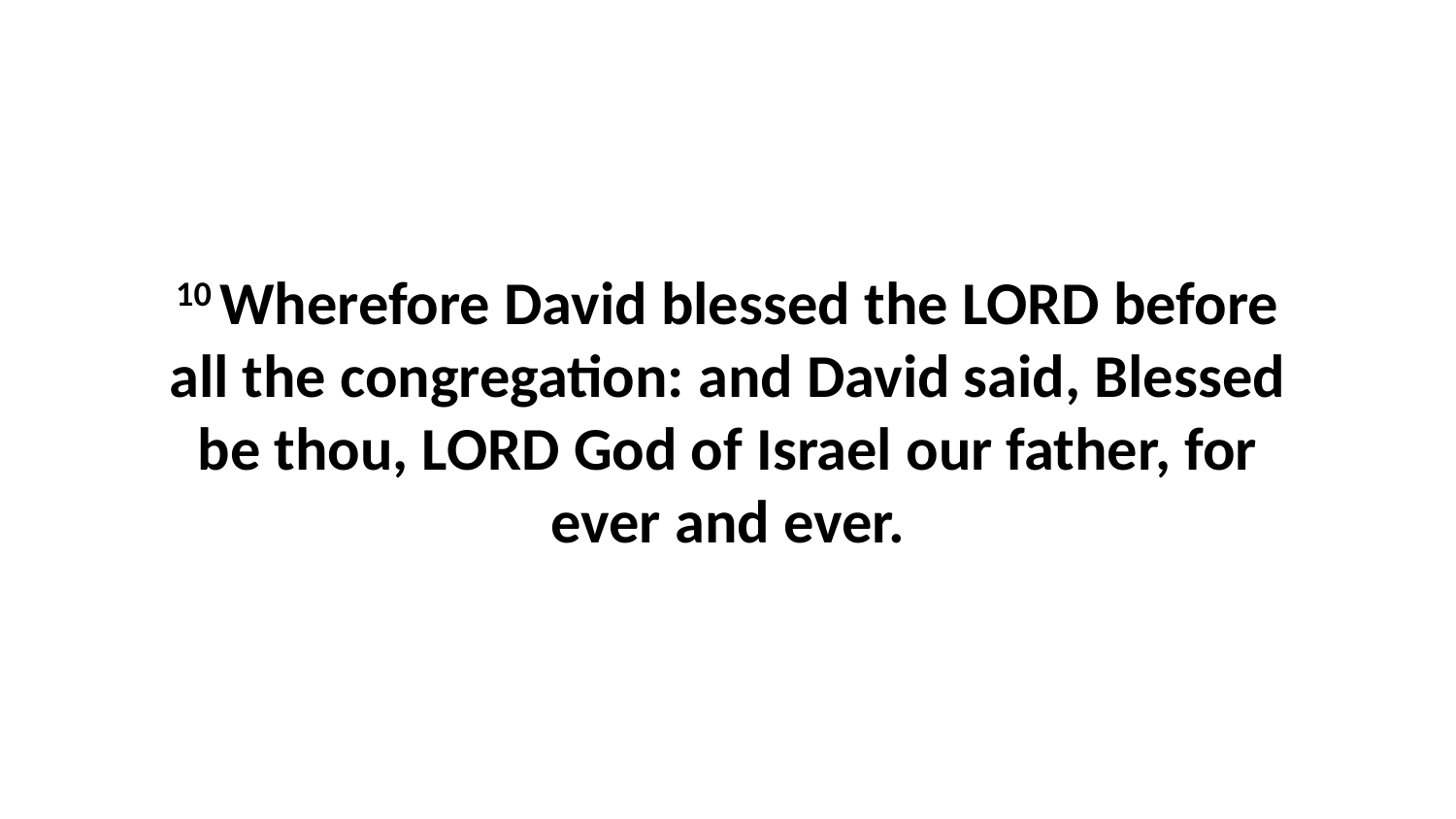

10 Wherefore David blessed the LORD before all the congregation: and David said, Blessed be thou, LORD God of Israel our father, for ever and ever.